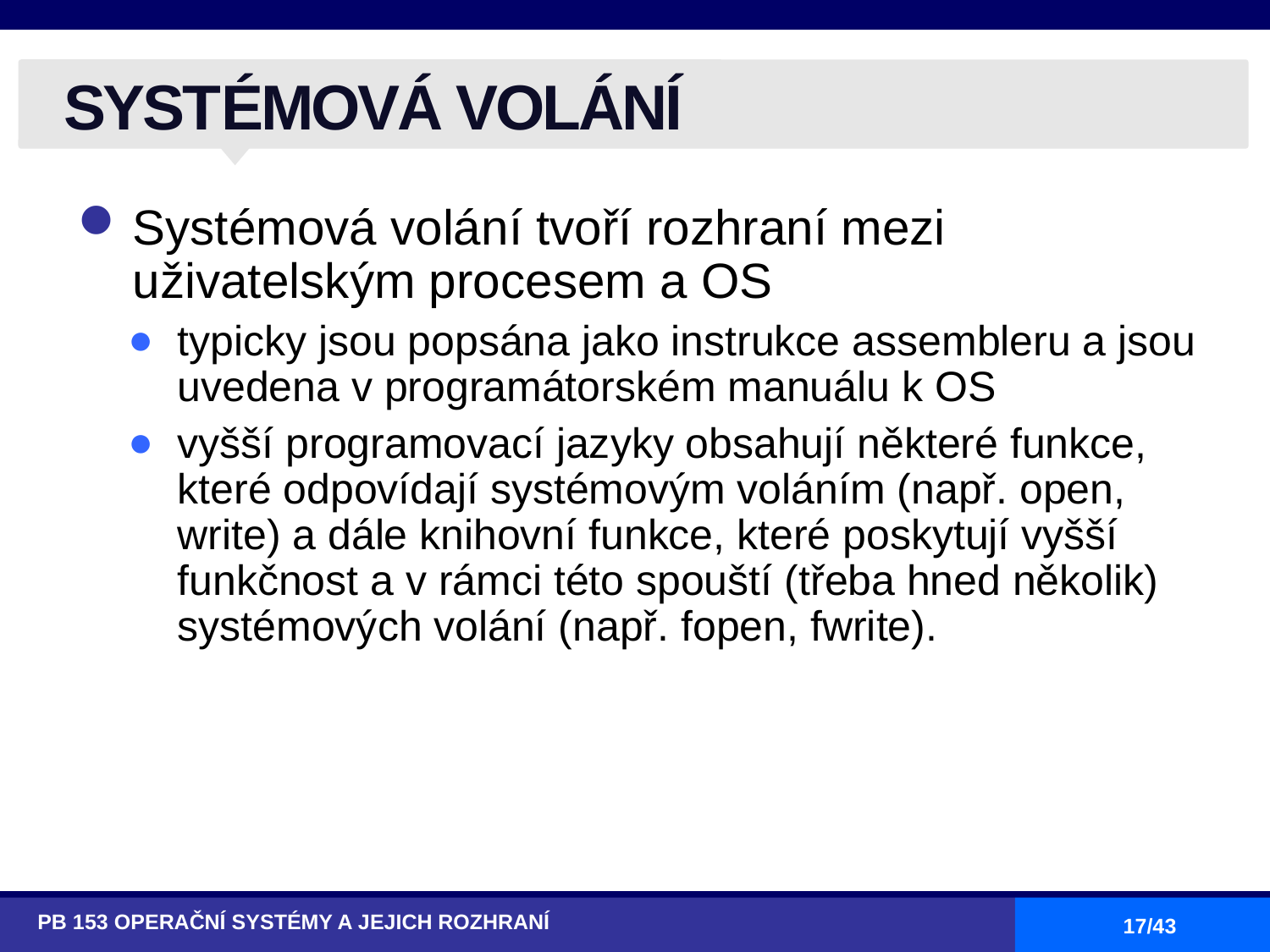

# SYSTÉMOVÁ VOLÁNÍ
Systémová volání tvoří rozhraní mezi uživatelským procesem a OS
typicky jsou popsána jako instrukce assembleru a jsou uvedena v programátorském manuálu k OS
vyšší programovací jazyky obsahují některé funkce, které odpovídají systémovým voláním (např. open, write) a dále knihovní funkce, které poskytují vyšší funkčnost a v rámci této spouští (třeba hned několik) systémových volání (např. fopen, fwrite).

PB 153 OPERAČNÍ SYSTÉMY A JEJICH ROZHRANÍ